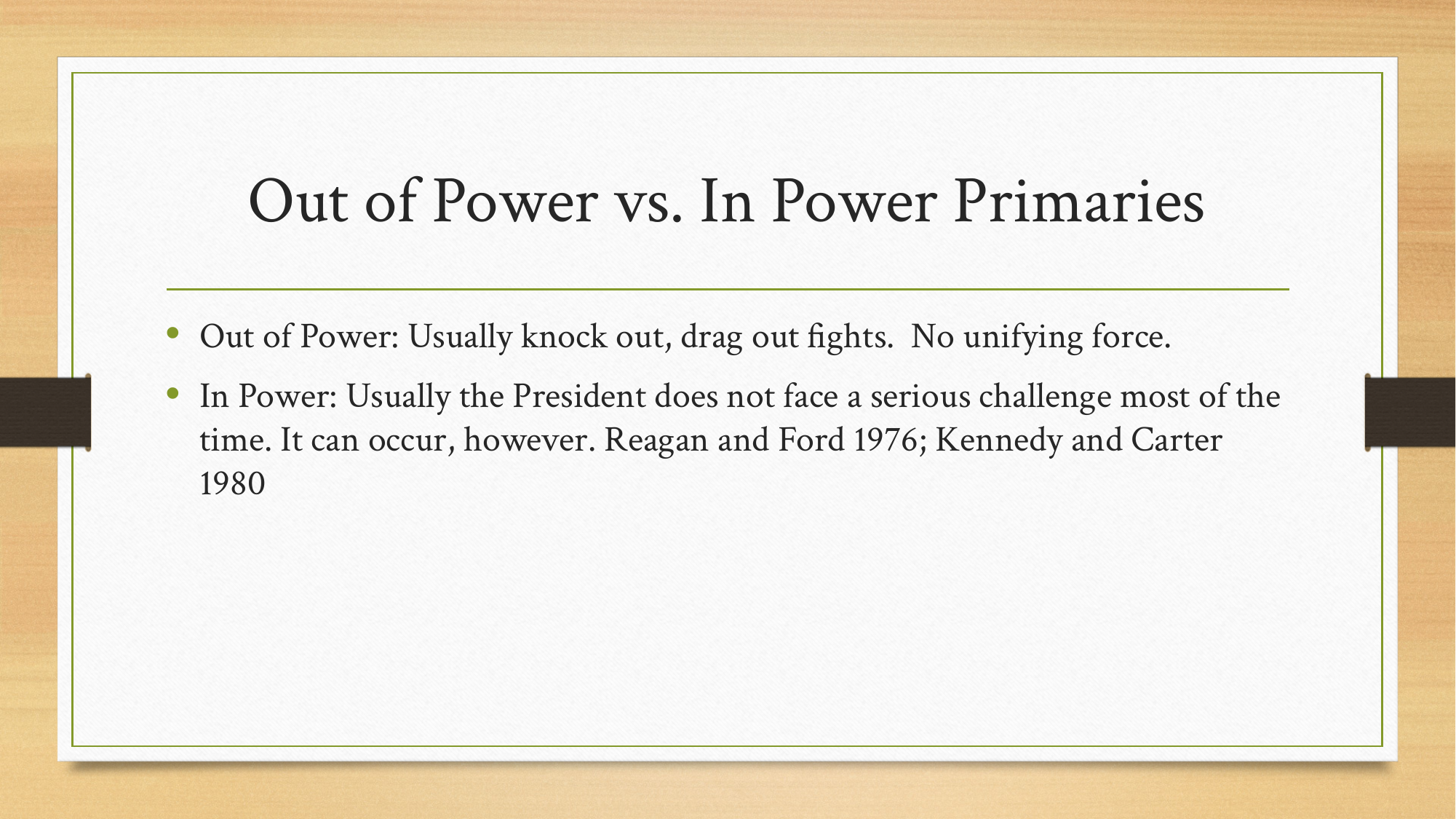

# Out of Power vs. In Power Primaries
Out of Power: Usually knock out, drag out fights.  No unifying force.
In Power: Usually the President does not face a serious challenge most of the time. It can occur, however. Reagan and Ford 1976; Kennedy and Carter 1980